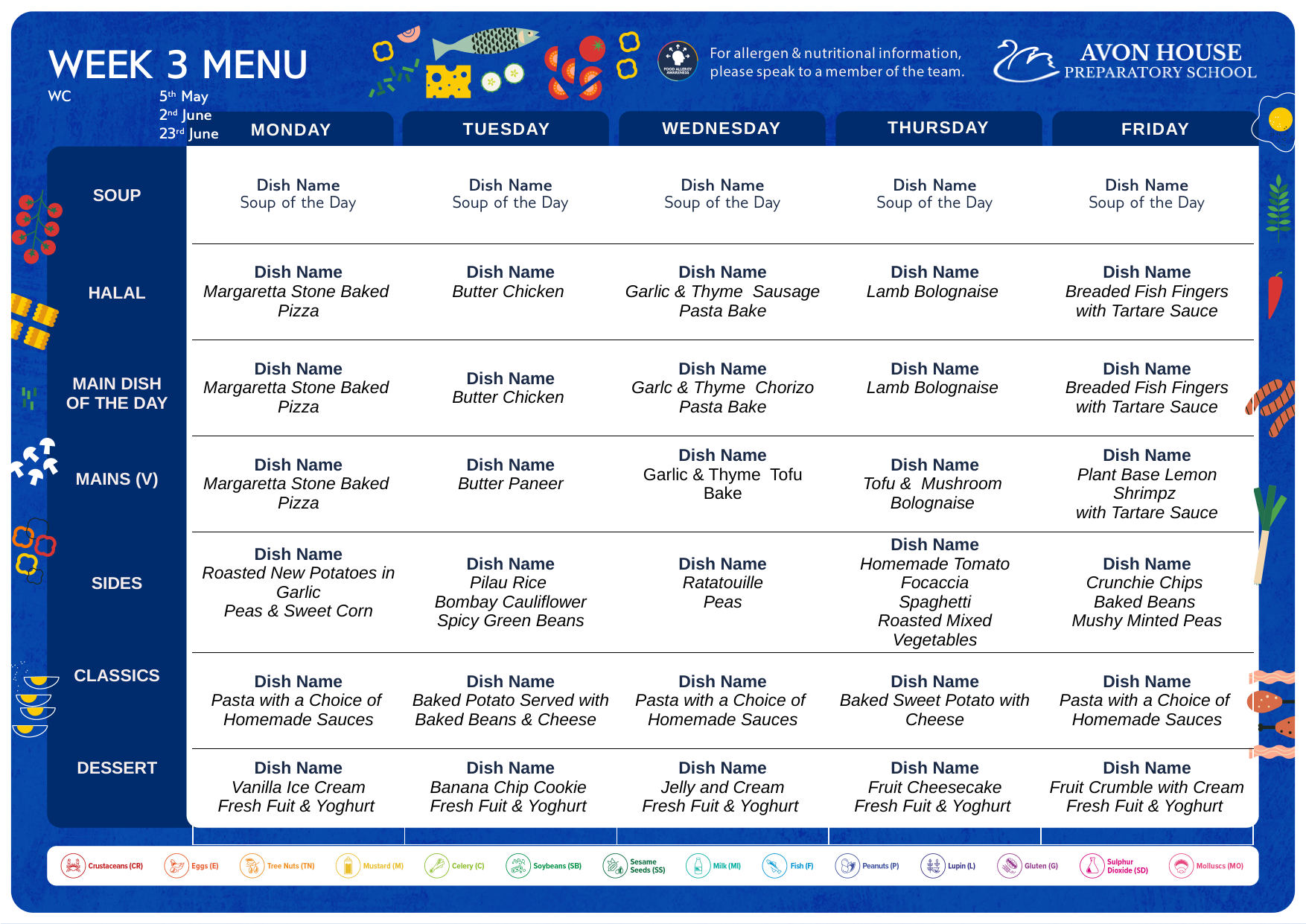

WEEK 3 MENU
WC 	5th May
	2nd June
	23rd June

THURSDAY
WEDNESDAY
TUESDAY
FRIDAY
MONDAY
| Dish Name Soup of the Day | Dish Name Soup of the Day | Dish Name Soup of the Day | Dish Name Soup of the Day | Dish Name Soup of the Day |
| --- | --- | --- | --- | --- |
| Dish Name Margaretta Stone Baked Pizza | Dish Name Butter Chicken | Dish Name Garlic & Thyme Sausage Pasta Bake | Dish Name Lamb Bolognaise | Dish Name Breaded Fish Fingers with Tartare Sauce |
| Dish Name Margaretta Stone Baked Pizza | Dish Name Butter Chicken | Dish Name Garlc & Thyme Chorizo Pasta Bake | Dish Name Lamb Bolognaise | Dish Name Breaded Fish Fingers with Tartare Sauce |
| Dish Name Margaretta Stone Baked Pizza | Dish Name Butter Paneer | Dish Name Garlic & Thyme Tofu Bake | Dish Name Tofu & Mushroom Bolognaise | Dish Name Plant Base Lemon Shrimpz with Tartare Sauce |
| Dish Name Roasted New Potatoes in Garlic Peas & Sweet Corn | Dish Name Pilau Rice Bombay Cauliflower Spicy Green Beans | Dish Name Ratatouille Peas | Dish Name Homemade Tomato Focaccia Spaghetti Roasted Mixed Vegetables | Dish Name Crunchie Chips Baked Beans Mushy Minted Peas |
| Dish Name Pasta with a Choice of Homemade Sauces | Dish Name Baked Potato Served with Baked Beans & Cheese | Dish Name Pasta with a Choice of Homemade Sauces | Dish Name Baked Sweet Potato with Cheese | Dish Name Pasta with a Choice of Homemade Sauces |
| Dish Name Vanilla Ice Cream Fresh Fuit & Yoghurt | Dish Name Banana Chip Cookie Fresh Fuit & Yoghurt | Dish Name Jelly and Cream Fresh Fuit & Yoghurt | Dish Name Fruit Cheesecake Fresh Fuit & Yoghurt | Dish Name Fruit Crumble with Cream Fresh Fuit & Yoghurt |
| SOUP |
| --- |
| HALAL |
| MAIN DISH OF THE DAY MAINS (V) |
| SIDES |
| CLASSICS |
| DESSERT |